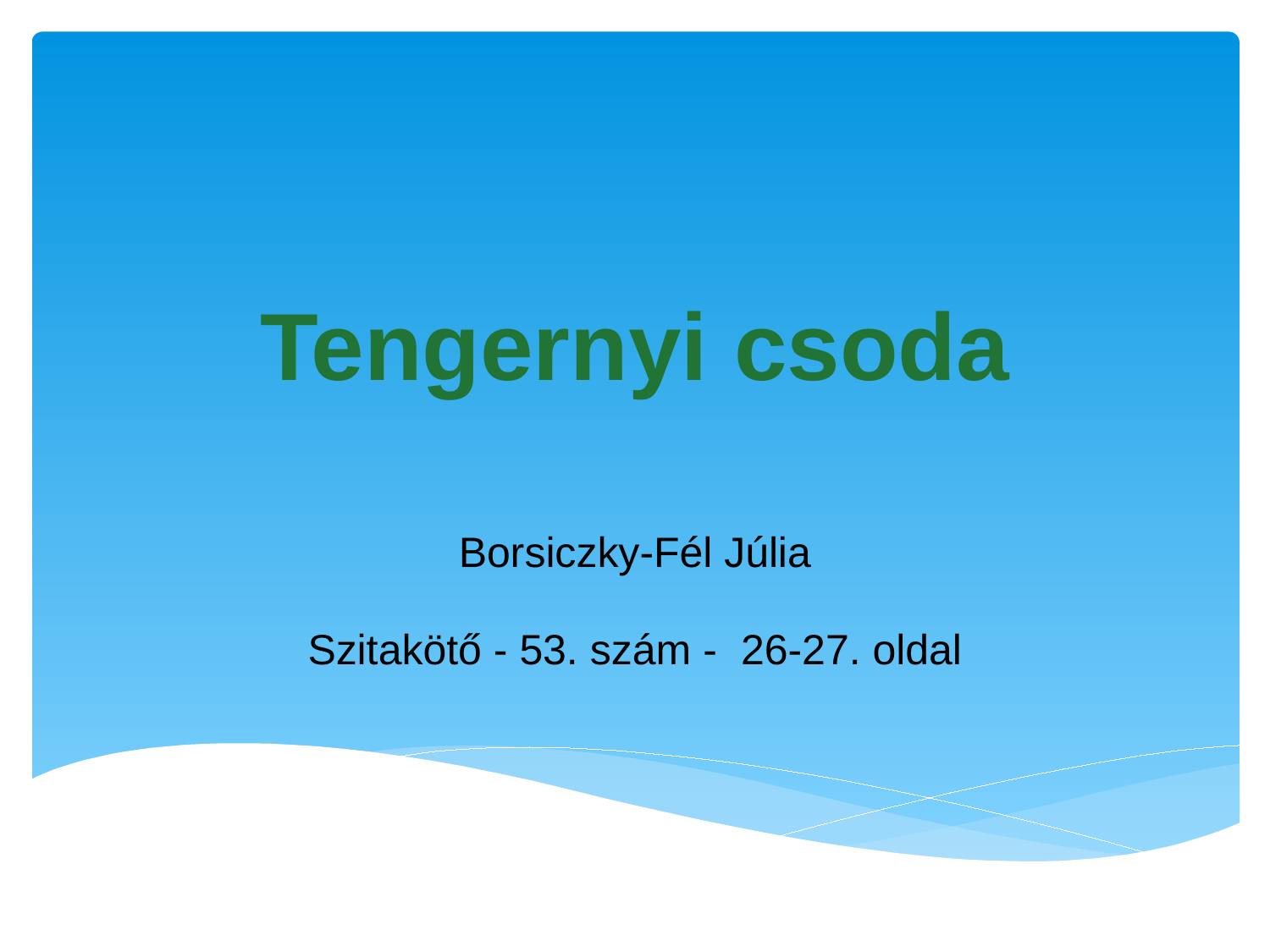

# Tengernyi csoda
Borsiczky-Fél Júlia
Szitakötő - 53. szám -  26-27. oldal